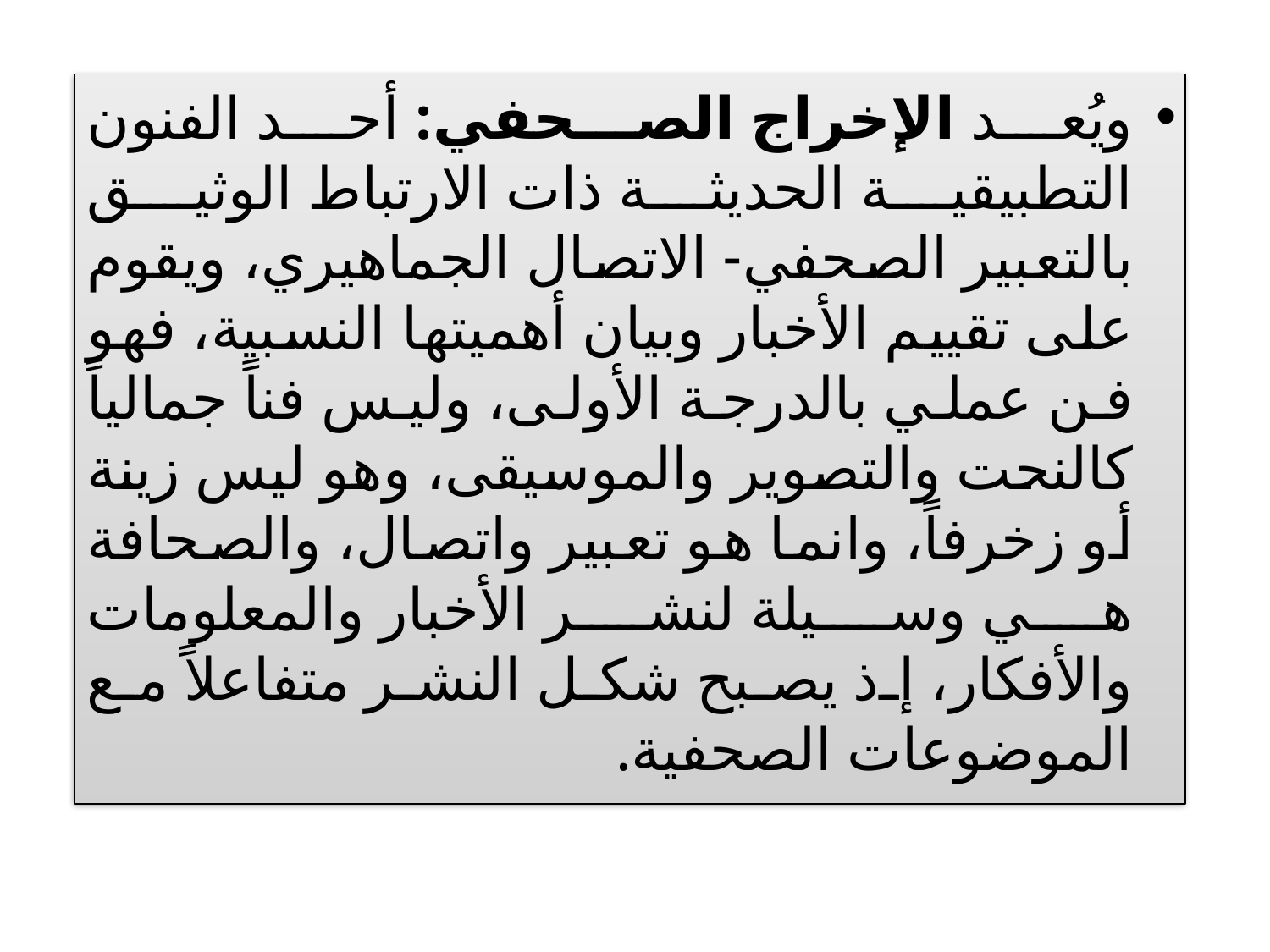

ويُعد الإخراج الصحفي: أحد الفنون التطبيقية الحديثة ذات الارتباط الوثيق بالتعبير الصحفي- الاتصال الجماهيري، ويقوم على تقييم الأخبار وبيان أهميتها النسبية، فهو فن عملي بالدرجة الأولى، وليس فناً جمالياً كالنحت والتصوير والموسيقى، وهو ليس زينة أو زخرفاً، وانما هو تعبير واتصال، والصحافة هي وسيلة لنشر الأخبار والمعلومات والأفكار، إذ يصبح شكل النشر متفاعلاً مع الموضوعات الصحفية.